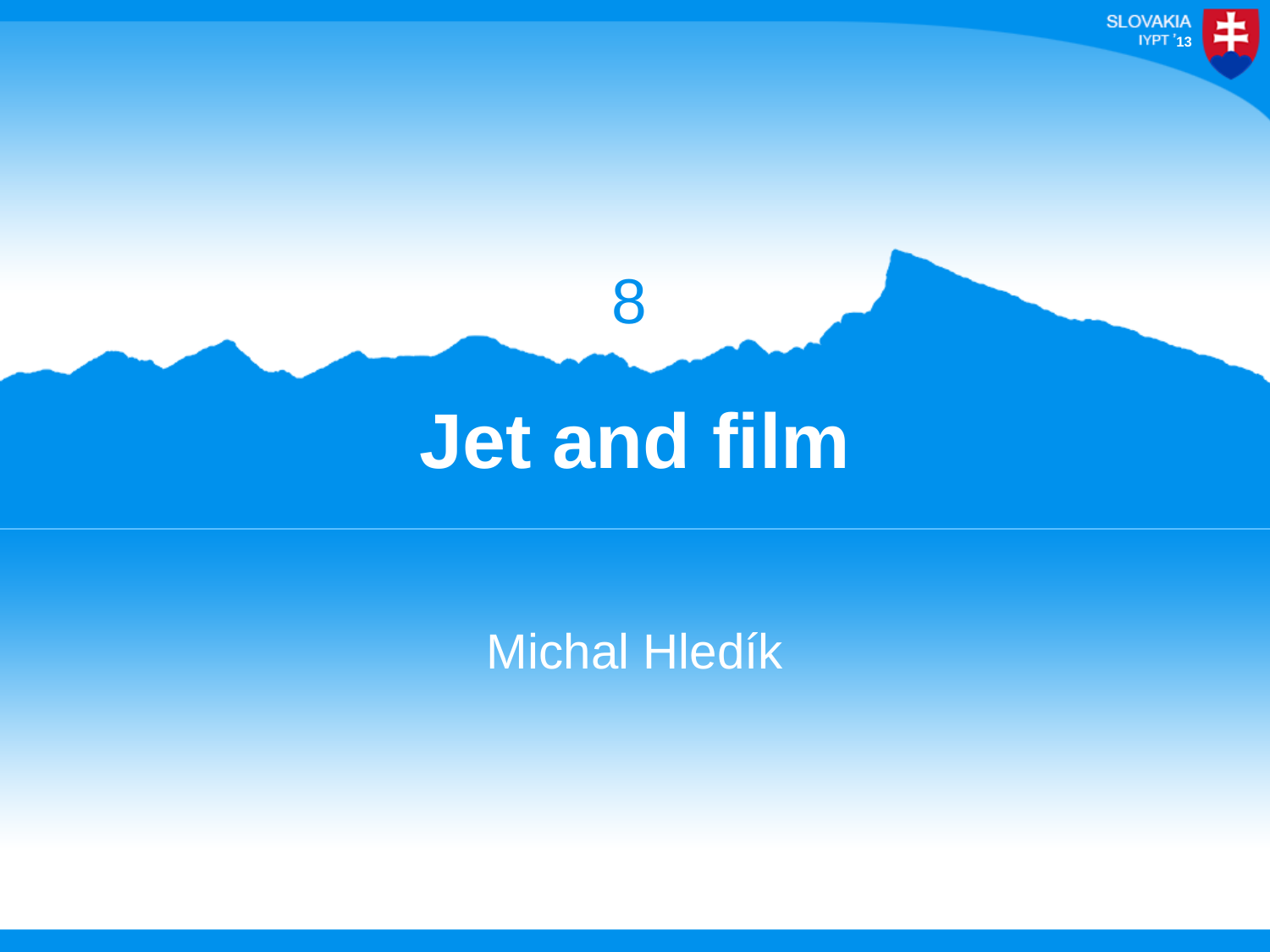

8
# Jet and film
Michal Hledík